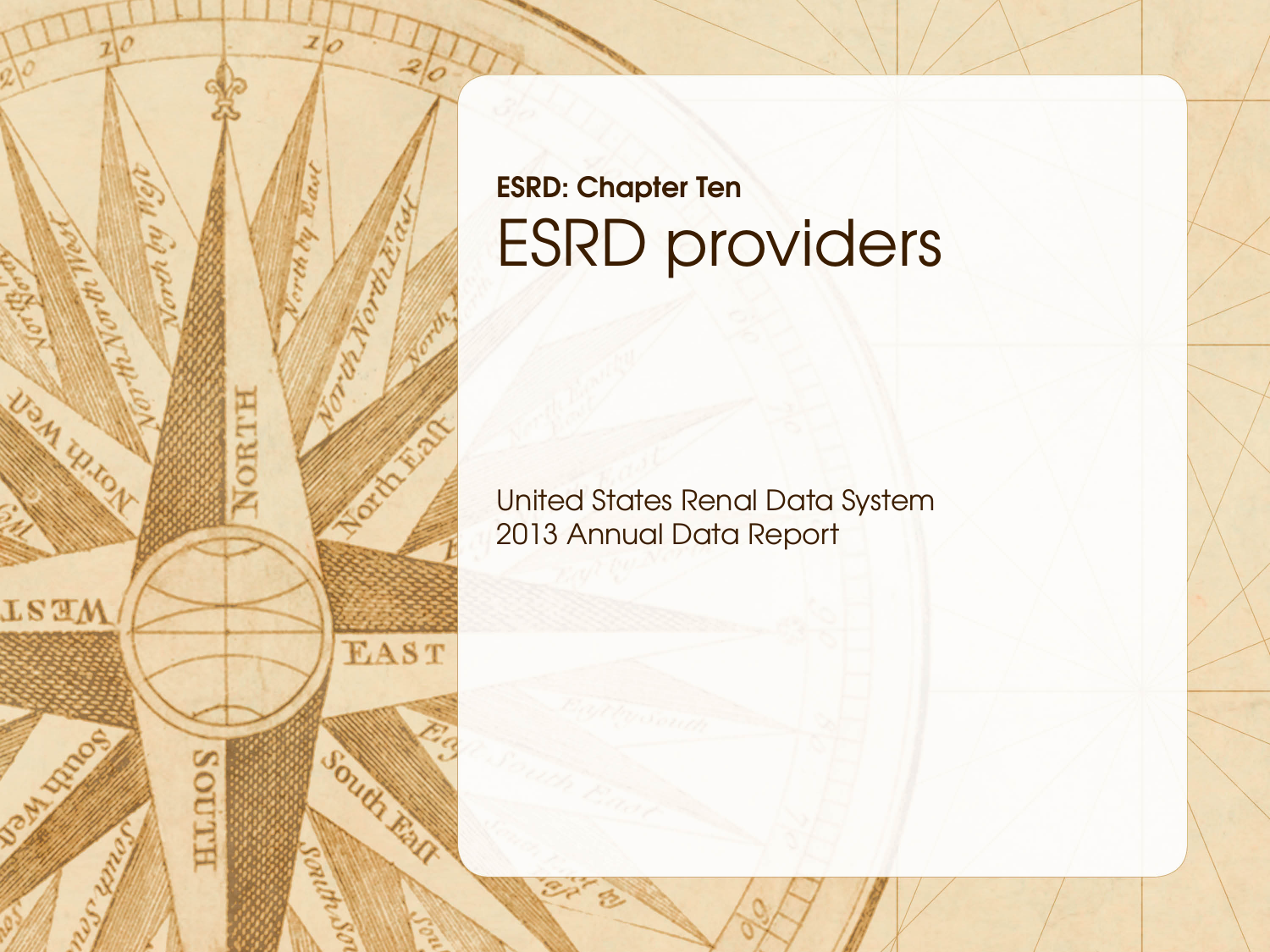

ESRD: Chapter Ten
ESRD providers
United States Renal Data System
2013 Annual Data Report